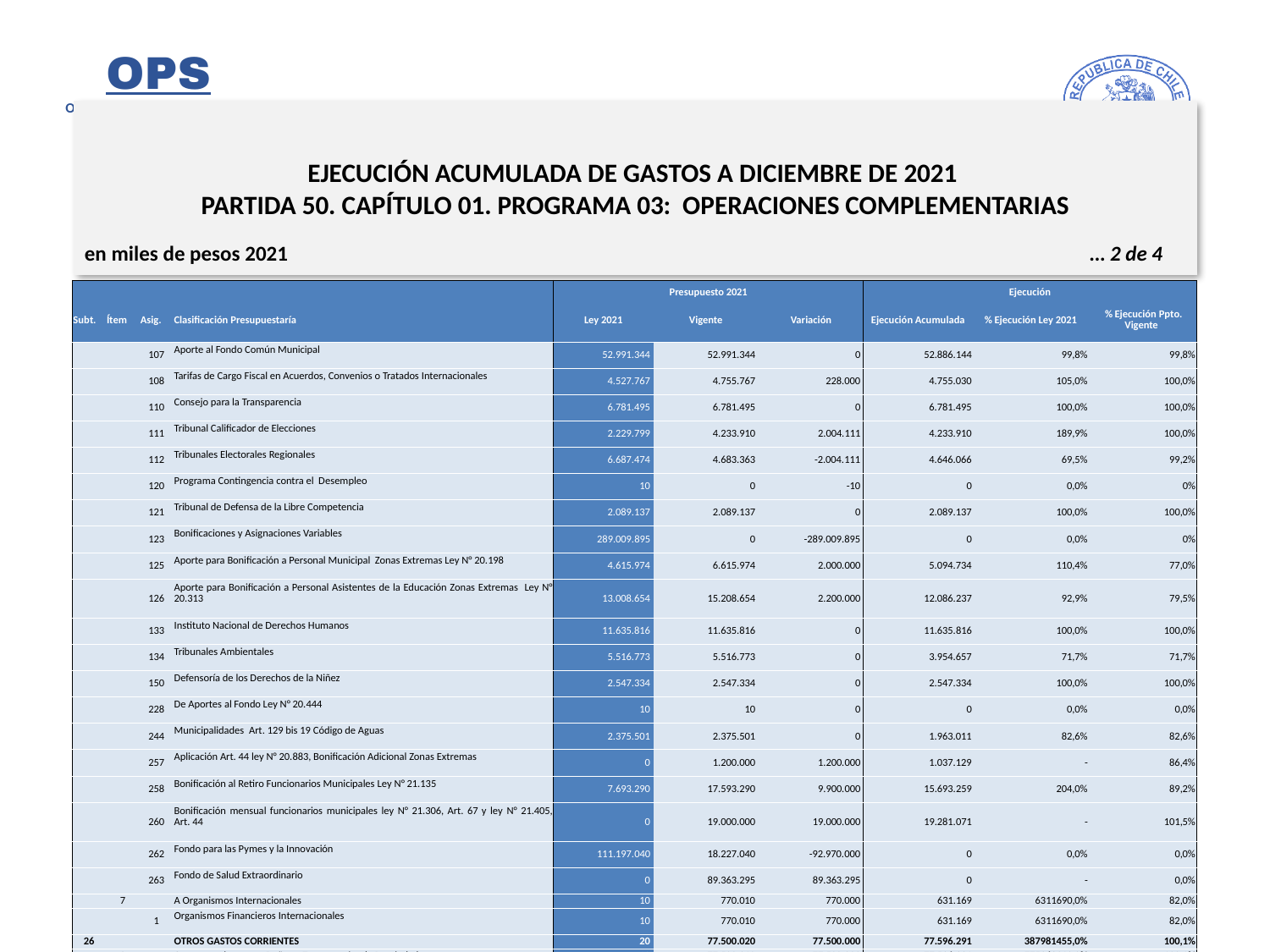

# EJECUCIÓN ACUMULADA DE GASTOS A DICIEMBRE DE 2021 PARTIDA 50. CAPÍTULO 01. PROGRAMA 03:  OPERACIONES COMPLEMENTARIAS
en miles de pesos 2021					                                                  … 2 de 4
|  |  |  |  | Presupuesto 2021 |  |  | Ejecución |  |  |
| --- | --- | --- | --- | --- | --- | --- | --- | --- | --- |
| Subt. | Ítem | Asig. | Clasificación Presupuestaría | Ley 2021 | Vigente | Variación | Ejecución Acumulada | % Ejecución Ley 2021 | % Ejecución Ppto. Vigente |
|  |  | 107 | Aporte al Fondo Común Municipal | 52.991.344 | 52.991.344 | 0 | 52.886.144 | 99,8% | 99,8% |
|  |  | 108 | Tarifas de Cargo Fiscal en Acuerdos, Convenios o Tratados Internacionales | 4.527.767 | 4.755.767 | 228.000 | 4.755.030 | 105,0% | 100,0% |
|  |  | 110 | Consejo para la Transparencia | 6.781.495 | 6.781.495 | 0 | 6.781.495 | 100,0% | 100,0% |
|  |  | 111 | Tribunal Calificador de Elecciones | 2.229.799 | 4.233.910 | 2.004.111 | 4.233.910 | 189,9% | 100,0% |
|  |  | 112 | Tribunales Electorales Regionales | 6.687.474 | 4.683.363 | -2.004.111 | 4.646.066 | 69,5% | 99,2% |
|  |  | 120 | Programa Contingencia contra el Desempleo | 10 | 0 | -10 | 0 | 0,0% | 0% |
|  |  | 121 | Tribunal de Defensa de la Libre Competencia | 2.089.137 | 2.089.137 | 0 | 2.089.137 | 100,0% | 100,0% |
|  |  | 123 | Bonificaciones y Asignaciones Variables | 289.009.895 | 0 | -289.009.895 | 0 | 0,0% | 0% |
|  |  | 125 | Aporte para Bonificación a Personal Municipal Zonas Extremas Ley N° 20.198 | 4.615.974 | 6.615.974 | 2.000.000 | 5.094.734 | 110,4% | 77,0% |
|  |  | 126 | Aporte para Bonificación a Personal Asistentes de la Educación Zonas Extremas Ley N° 20.313 | 13.008.654 | 15.208.654 | 2.200.000 | 12.086.237 | 92,9% | 79,5% |
|  |  | 133 | Instituto Nacional de Derechos Humanos | 11.635.816 | 11.635.816 | 0 | 11.635.816 | 100,0% | 100,0% |
|  |  | 134 | Tribunales Ambientales | 5.516.773 | 5.516.773 | 0 | 3.954.657 | 71,7% | 71,7% |
|  |  | 150 | Defensoría de los Derechos de la Niñez | 2.547.334 | 2.547.334 | 0 | 2.547.334 | 100,0% | 100,0% |
|  |  | 228 | De Aportes al Fondo Ley N° 20.444 | 10 | 10 | 0 | 0 | 0,0% | 0,0% |
|  |  | 244 | Municipalidades Art. 129 bis 19 Código de Aguas | 2.375.501 | 2.375.501 | 0 | 1.963.011 | 82,6% | 82,6% |
|  |  | 257 | Aplicación Art. 44 ley N° 20.883, Bonificación Adicional Zonas Extremas | 0 | 1.200.000 | 1.200.000 | 1.037.129 | - | 86,4% |
|  |  | 258 | Bonificación al Retiro Funcionarios Municipales Ley N° 21.135 | 7.693.290 | 17.593.290 | 9.900.000 | 15.693.259 | 204,0% | 89,2% |
|  |  | 260 | Bonificación mensual funcionarios municipales ley N° 21.306, Art. 67 y ley N° 21.405, Art. 44 | 0 | 19.000.000 | 19.000.000 | 19.281.071 | - | 101,5% |
|  |  | 262 | Fondo para las Pymes y la Innovación | 111.197.040 | 18.227.040 | -92.970.000 | 0 | 0,0% | 0,0% |
|  |  | 263 | Fondo de Salud Extraordinario | 0 | 89.363.295 | 89.363.295 | 0 | - | 0,0% |
|  | 7 |  | A Organismos Internacionales | 10 | 770.010 | 770.000 | 631.169 | 6311690,0% | 82,0% |
|  |  | 1 | Organismos Financieros Internacionales | 10 | 770.010 | 770.000 | 631.169 | 6311690,0% | 82,0% |
| 26 |  |  | OTROS GASTOS CORRIENTES | 20 | 77.500.020 | 77.500.000 | 77.596.291 | 387981455,0% | 100,1% |
|  | 2 |  | Compensaciones por Daños a Terceros y/o a la Propiedad | 10 | 77.500.010 | 77.500.000 | 77.596.291 | 775962910,0% | 100,1% |
|  |  | 1 | Cumplimiento de Sentencias Ejecutoriadas | 10 | 77.500.010 | 77.500.000 | 77.596.291 | 775962910,0% | 100,1% |
|  | 3 |  | 2% Constitucional | 10 | 10 | 0 | 0 | 0,0% | 0,0% |
|  |  | 1 | 2% constitucional | 10 | 10 | 0 | 0 | 0,0% | 0,0% |
| 30 |  |  | ADQUISICIÓN DE ACTIVOS FINANCIEROS | 1.554.849.068 | 3.362.997.920 | 1.808.148.852 | 2.111.371.302 | 135,8% | 62,8% |
|  | 1 |  | Compra de Títulos y Valores | 10 | 2.370.000.010 | 2.370.000.000 | 2.000.162.304 | 20001623040,0% | 84,4% |
|  | 2 |  | Compra de Acciones y Participaciones de Capital | 766.200.000 | 800.305.487 | 34.105.487 | 111.208.998 | 14,5% | 13,9% |
|  | 10 |  | Fondo de Emergencia Transitorio | 788.649.048 | 192.692.413 | -595.956.635 | 0 | 0,0% | 0,0% |
|  | 99 |  | Otros Activos Financieros | 10 | 10 | 0 | 0 | 0,0% | 0,0% |
6